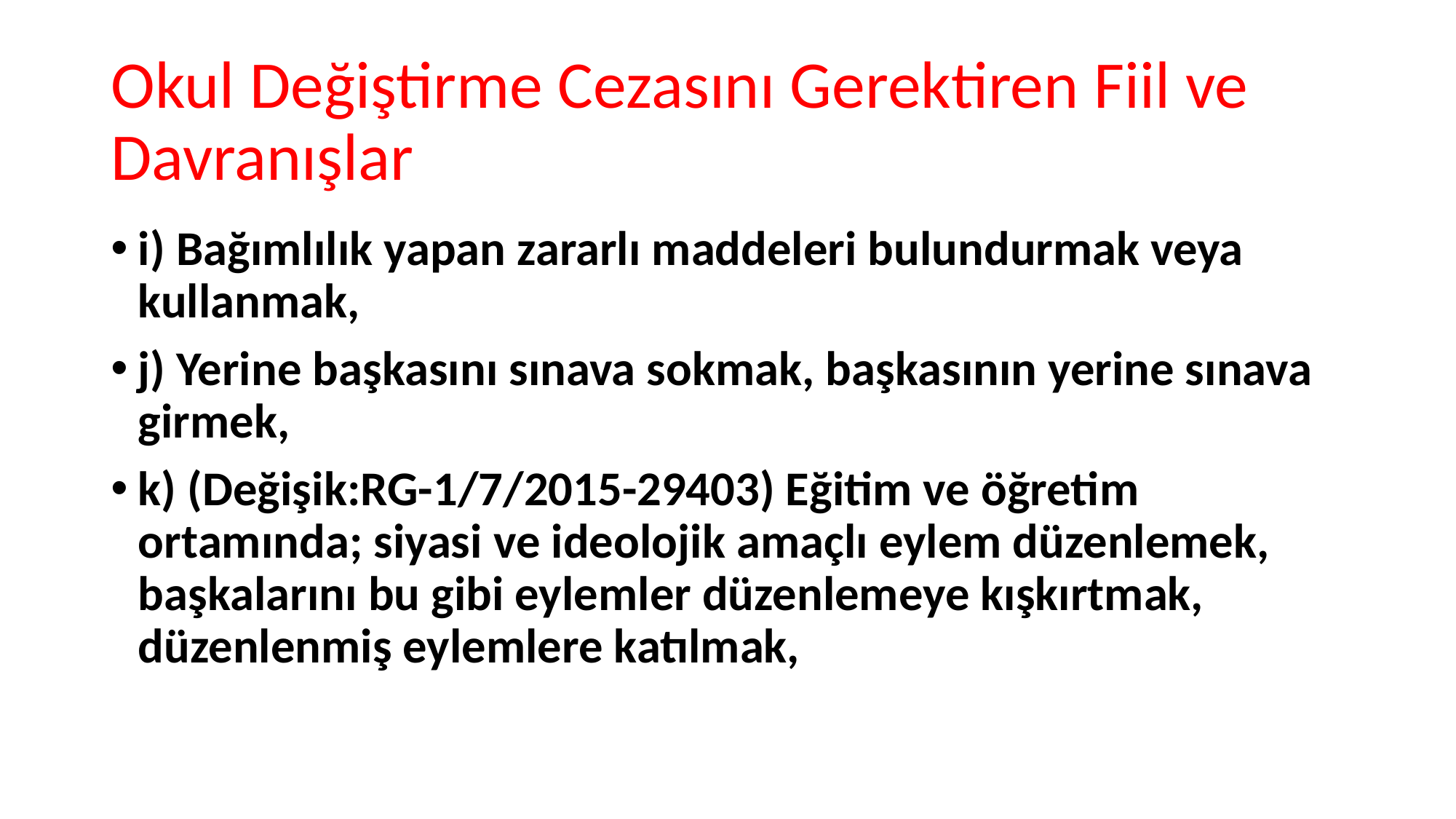

# Okul Değiştirme Cezasını Gerektiren Fiil ve Davranışlar
i) Bağımlılık yapan zararlı maddeleri bulundurmak veya kullanmak,
j) Yerine başkasını sınava sokmak, başkasının yerine sınava girmek,
k) (Değişik:RG-1/7/2015-29403) Eğitim ve öğretim ortamında; siyasi ve ideolojik amaçlı eylem düzenlemek, başkalarını bu gibi eylemler düzenlemeye kışkırtmak, düzenlenmiş eylemlere katılmak,